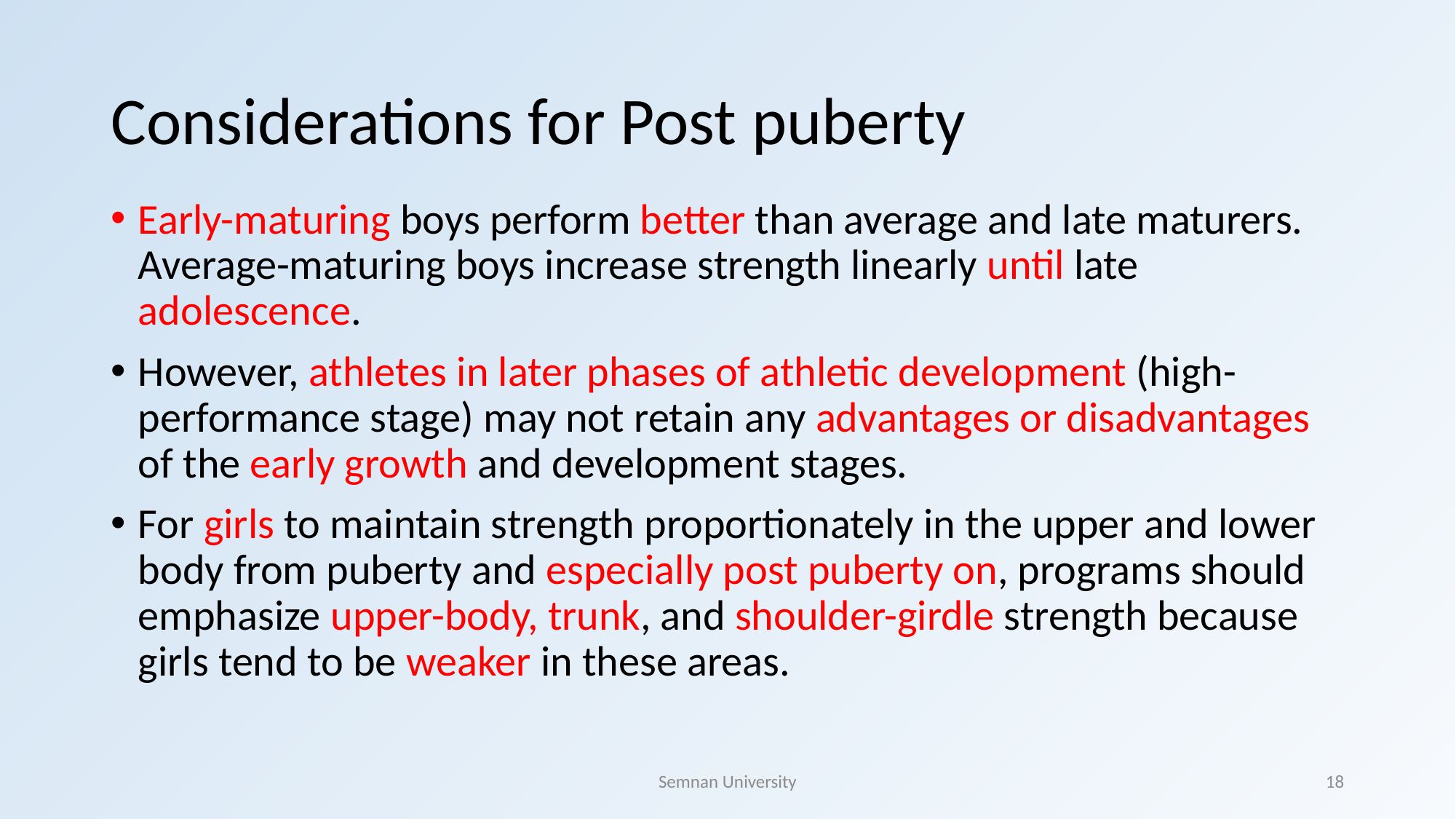

# Considerations for Post puberty
Early-maturing boys perform better than average and late maturers. Average-maturing boys increase strength linearly until late adolescence.
However, athletes in later phases of athletic development (high-performance stage) may not retain any advantages or disadvantages of the early growth and development stages.
For girls to maintain strength proportionately in the upper and lower body from puberty and especially post puberty on, programs should emphasize upper-body, trunk, and shoulder-girdle strength because girls tend to be weaker in these areas.
Semnan University
18